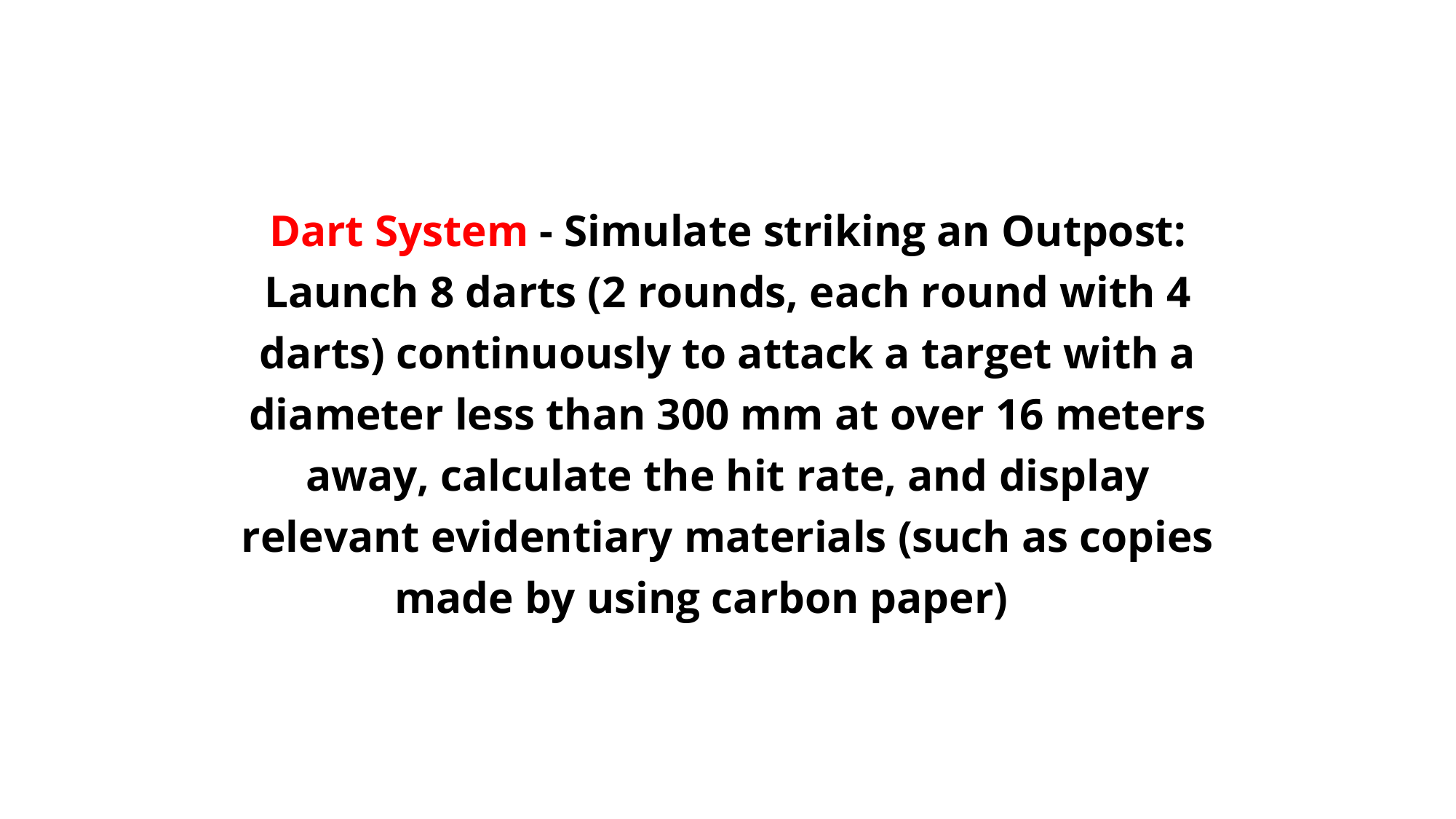

Dart System - Simulate striking an Outpost: Launch 8 darts (2 rounds, each round with 4 darts) continuously to attack a target with a diameter less than 300 mm at over 16 meters away, calculate the hit rate, and display relevant evidentiary materials (such as copies made by using carbon paper)